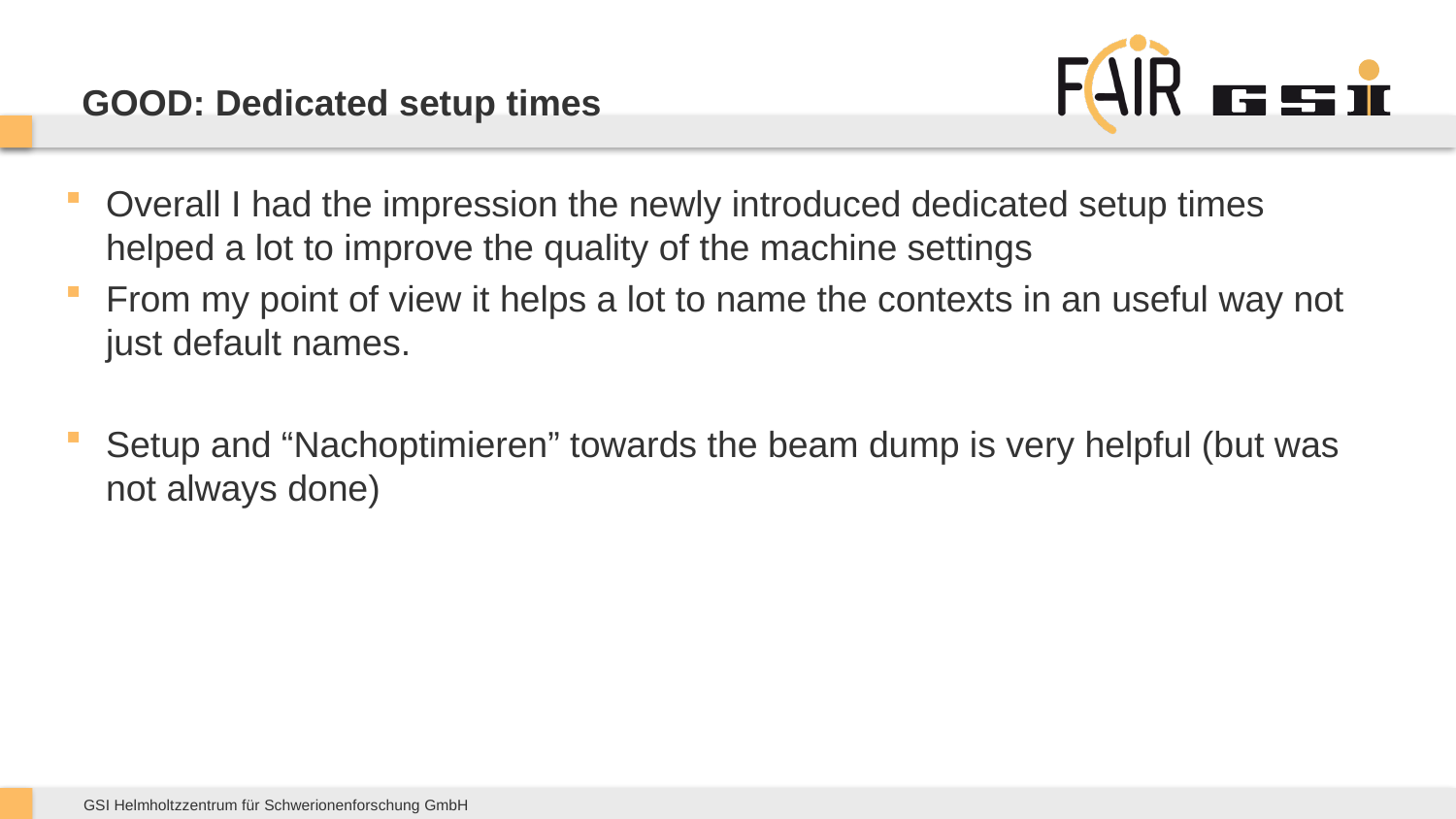

# GOOD: Dedicated setup times
Overall I had the impression the newly introduced dedicated setup times helped a lot to improve the quality of the machine settings
From my point of view it helps a lot to name the contexts in an useful way not just default names.

Setup and “Nachoptimieren” towards the beam dump is very helpful (but was not always done)